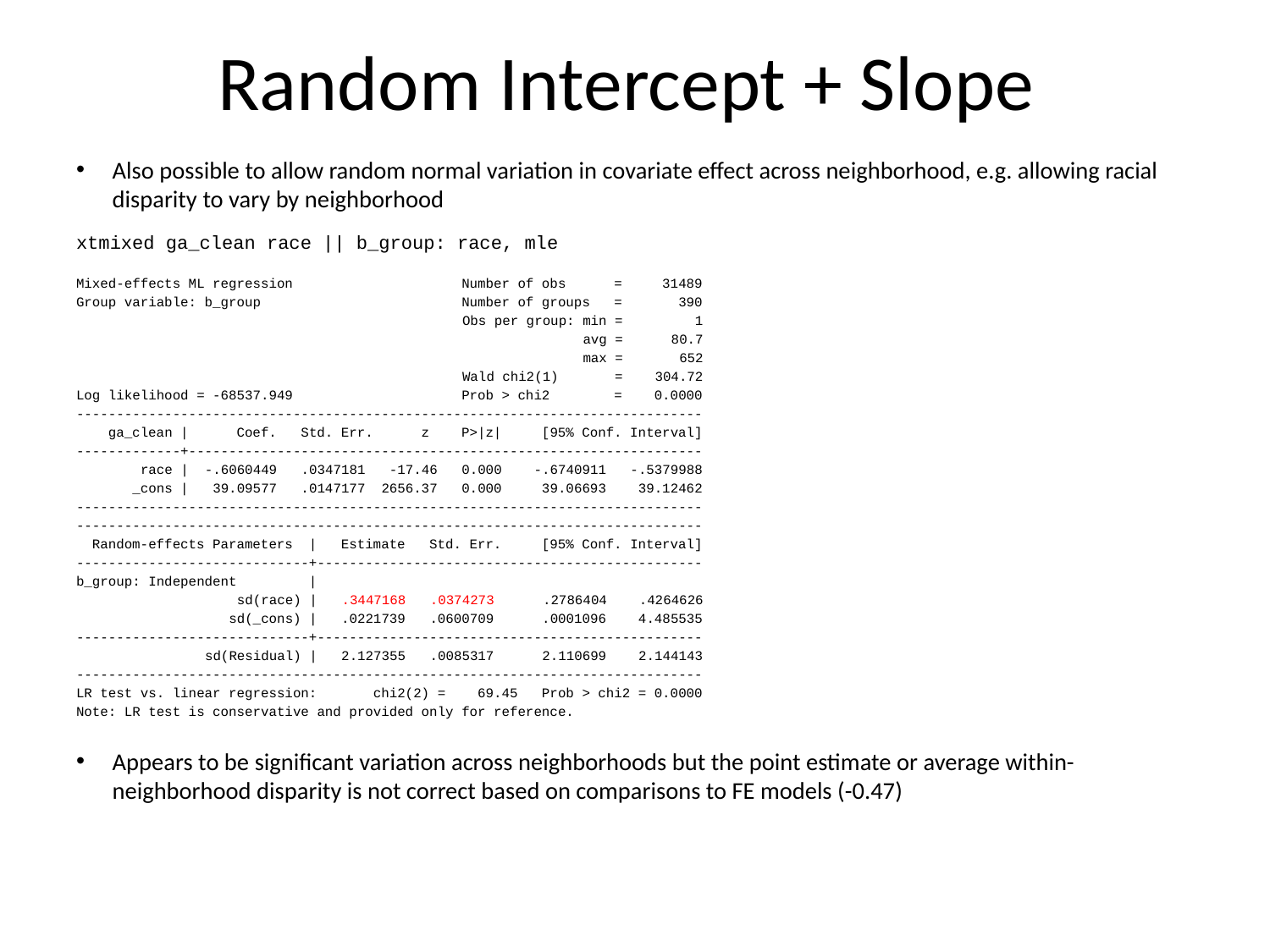

# Random Intercept + Slope
Also possible to allow random normal variation in covariate effect across neighborhood, e.g. allowing racial disparity to vary by neighborhood

xtmixed ga_clean race || b_group: race, mle

Mixed-effects ML regression                     Number of obs      =     31489
Group variable: b_group                         Number of groups   =       390
                                                Obs per group: min =         1
                                                               avg =      80.7
                                                               max =       652
                                                Wald chi2(1)       =    304.72
Log likelihood = -68537.949                     Prob > chi2        =    0.0000
------------------------------------------------------------------------------
    ga_clean |      Coef.   Std. Err.      z    P>|z|     [95% Conf. Interval]
-------------+----------------------------------------------------------------
        race |  -.6060449   .0347181   -17.46   0.000    -.6740911   -.5379988
       _cons |   39.09577   .0147177  2656.37   0.000     39.06693    39.12462
------------------------------------------------------------------------------
------------------------------------------------------------------------------
  Random-effects Parameters  |   Estimate   Std. Err.     [95% Conf. Interval]
-----------------------------+------------------------------------------------
b_group: Independent         |
                    sd(race) |   .3447168   .0374273      .2786404    .4264626
                   sd(_cons) |   .0221739   .0600709      .0001096    4.485535
-----------------------------+------------------------------------------------
                sd(Residual) |   2.127355   .0085317      2.110699    2.144143
------------------------------------------------------------------------------
LR test vs. linear regression:       chi2(2) =    69.45   Prob > chi2 = 0.0000
Note: LR test is conservative and provided only for reference.

Appears to be significant variation across neighborhoods but the point estimate or average within-neighborhood disparity is not correct based on comparisons to FE models (-0.47)